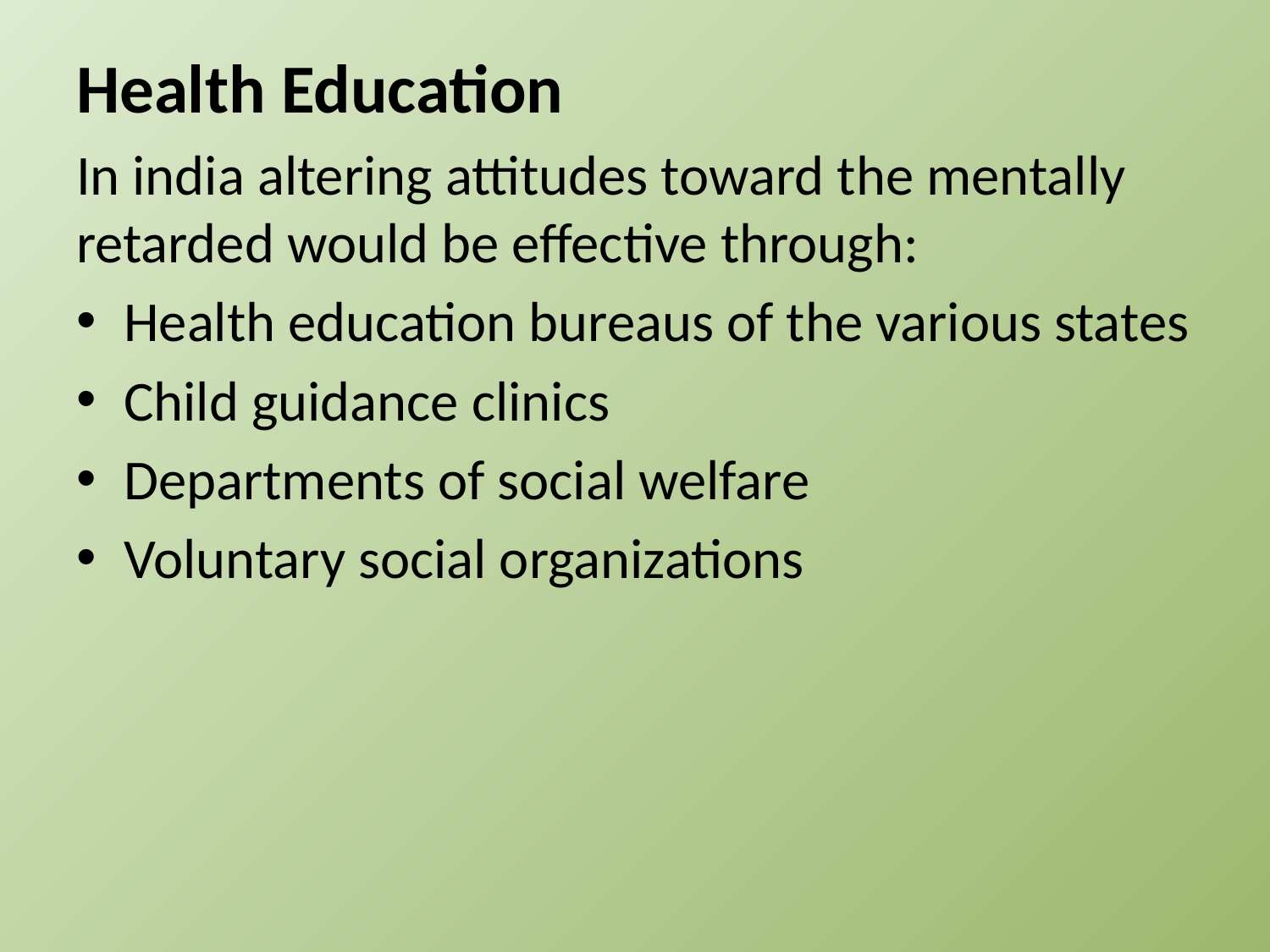

Health Education
In india altering attitudes toward the mentally retarded would be effective through:
Health education bureaus of the various states
Child guidance clinics
Departments of social welfare
Voluntary social organizations